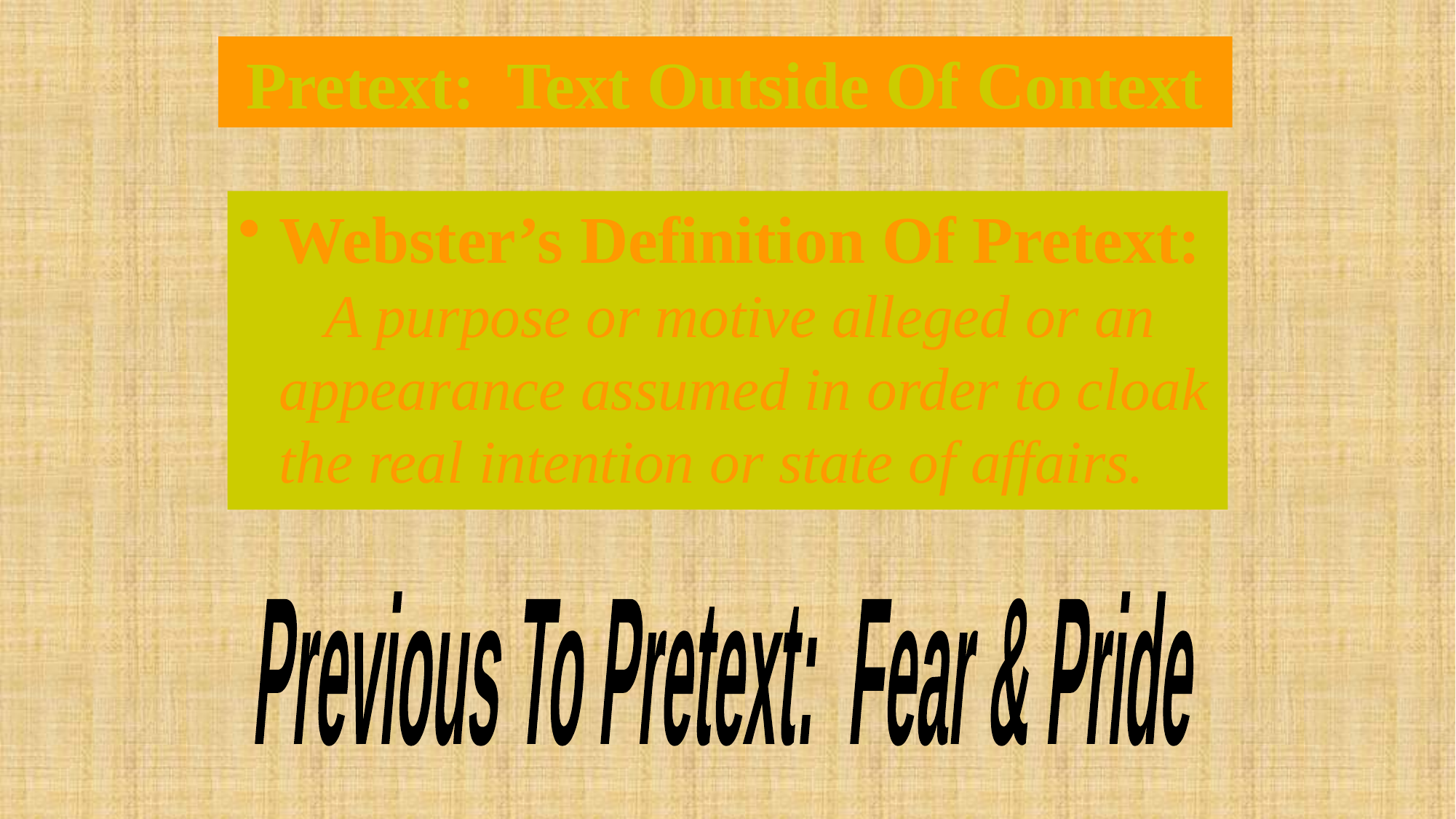

David Lee Burris:
Hubris Followed By Nemesis – God Of Arrogance Precedes Goddess Of Vengeance
# Pretext:  Text Outside Of Context
Webster’s Definition Of Pretext:    A purpose or motive alleged or an appearance assumed in order to cloak the real intention or state of affairs.

Previous To Pretext:  Fear & Pride